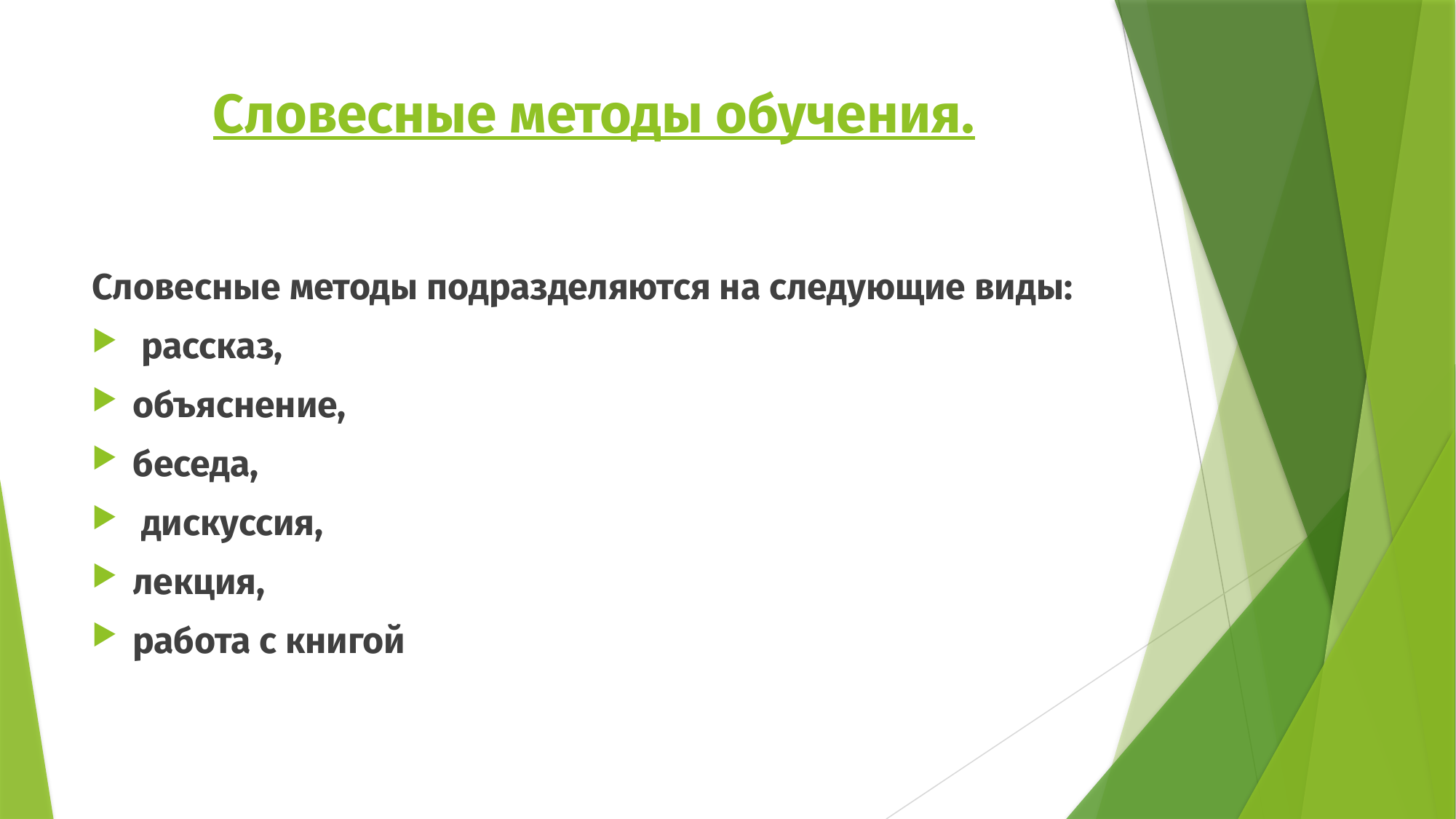

# Словесные методы обучения.
Словесные методы подразделяются на следующие виды:
 рассказ,
объяснение,
беседа,
 дискуссия,
лекция,
работа с книгой